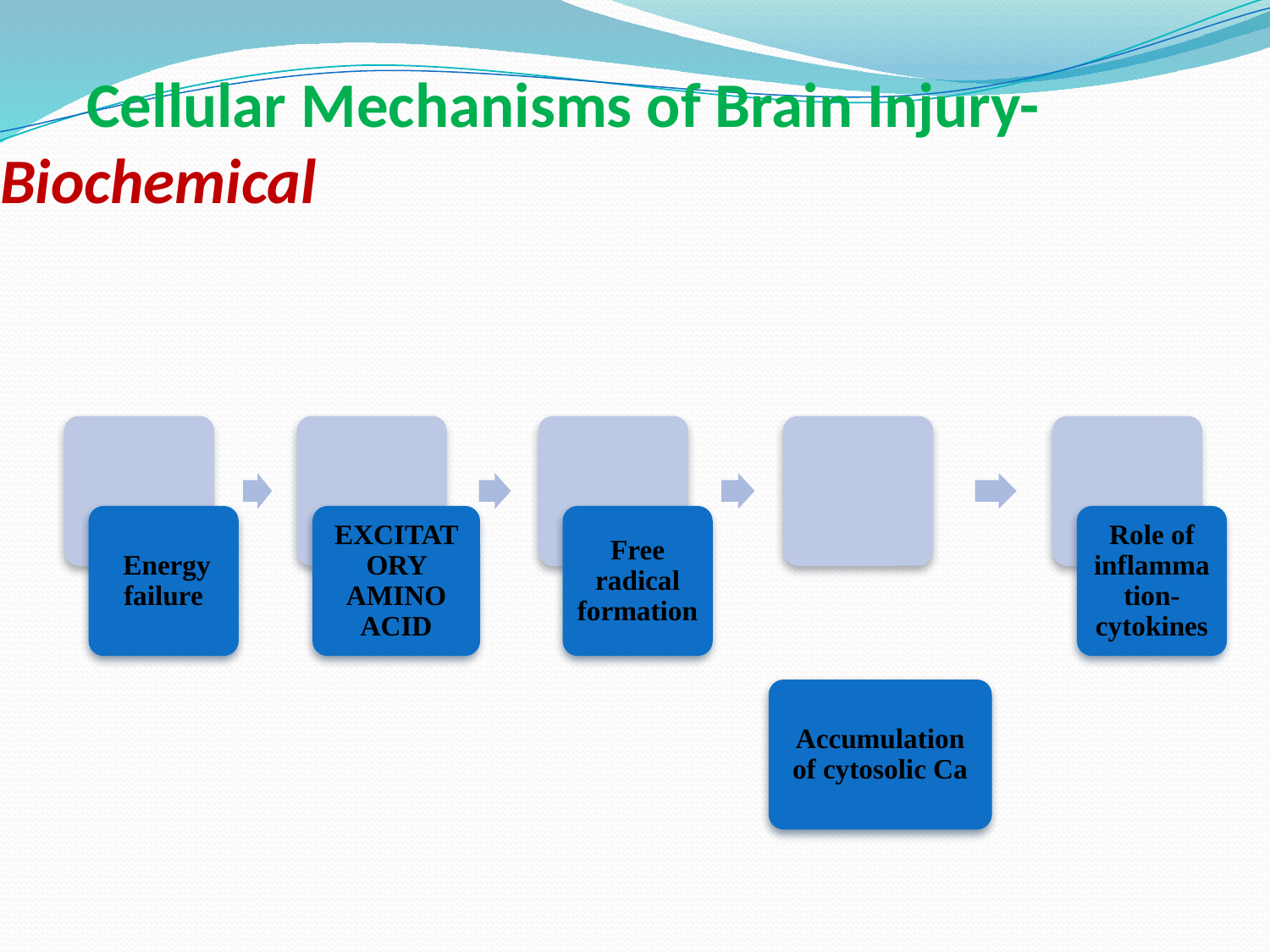

# Cellular Mechanisms of Brain Injury- Biochemical
 Energy failure

EXCITATORY AMINO ACID

Free radical formation

Accumulation of cytosolic Ca

Role of inflammation-cytokines